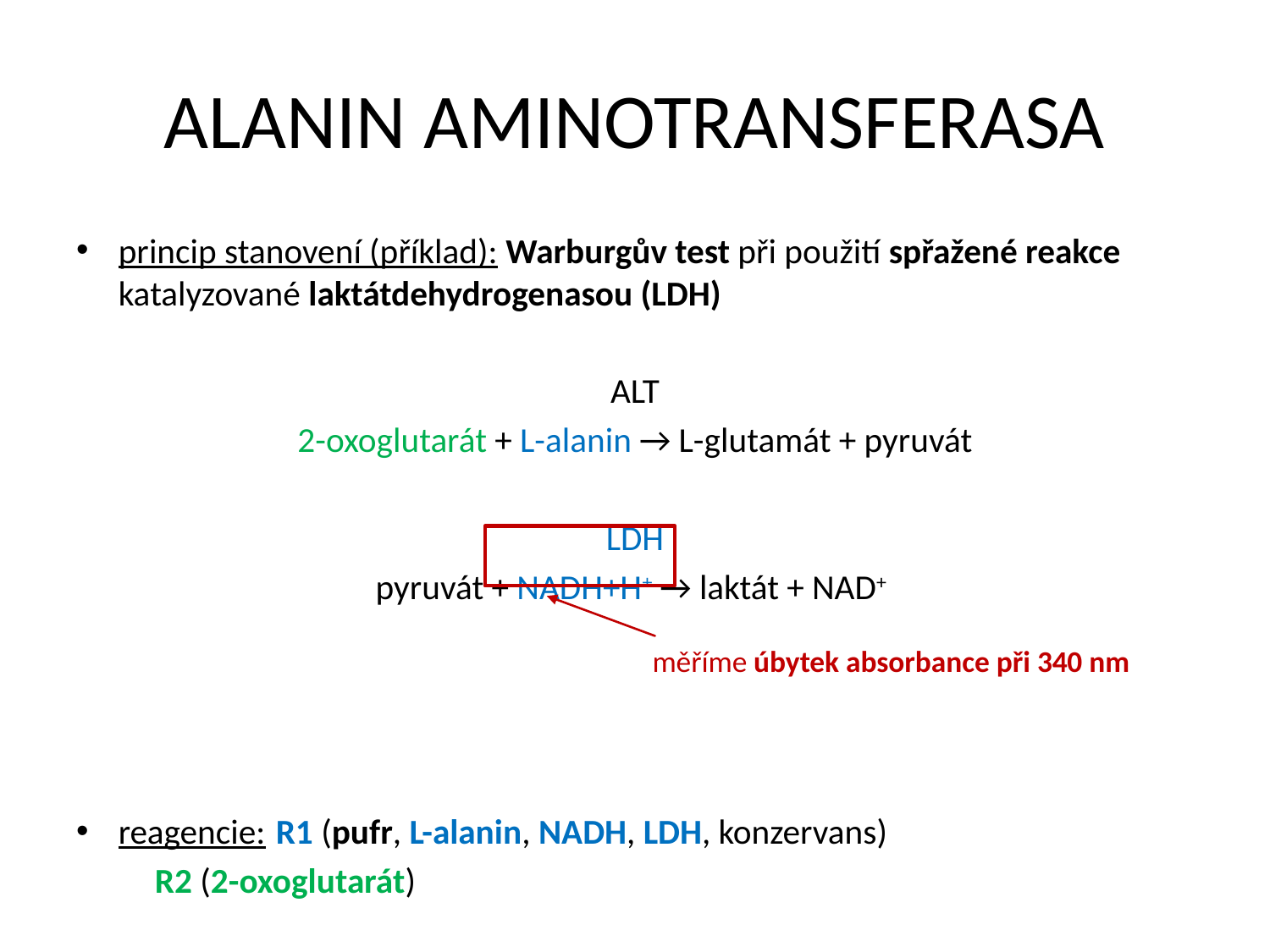

# ALANIN AMINOTRANSFERASA
princip stanovení (příklad): Warburgův test při použití spřažené reakce katalyzované laktátdehydrogenasou (LDH)

ALT
2-oxoglutarát + L-alanin → L-glutamát + pyruvát

LDH
pyruvát + NADH+H+ → laktát + NAD+

reagencie: 	R1 (pufr, L-alanin, NADH, LDH, konzervans)
	R2 (2-oxoglutarát)

měříme úbytek absorbance při 340 nm